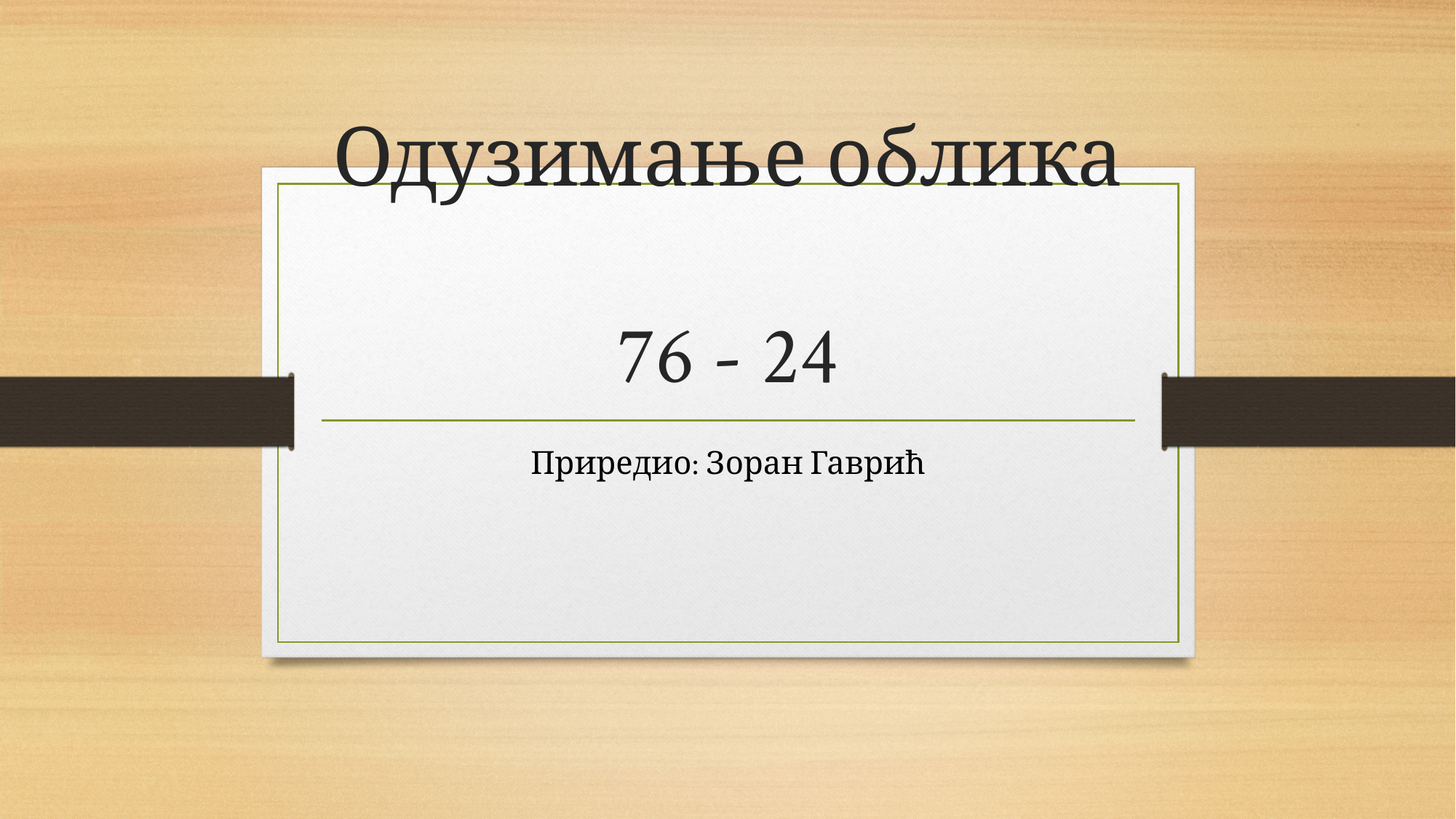

# Одузимање облика 76 - 24
Приредио: Зоран Гаврић